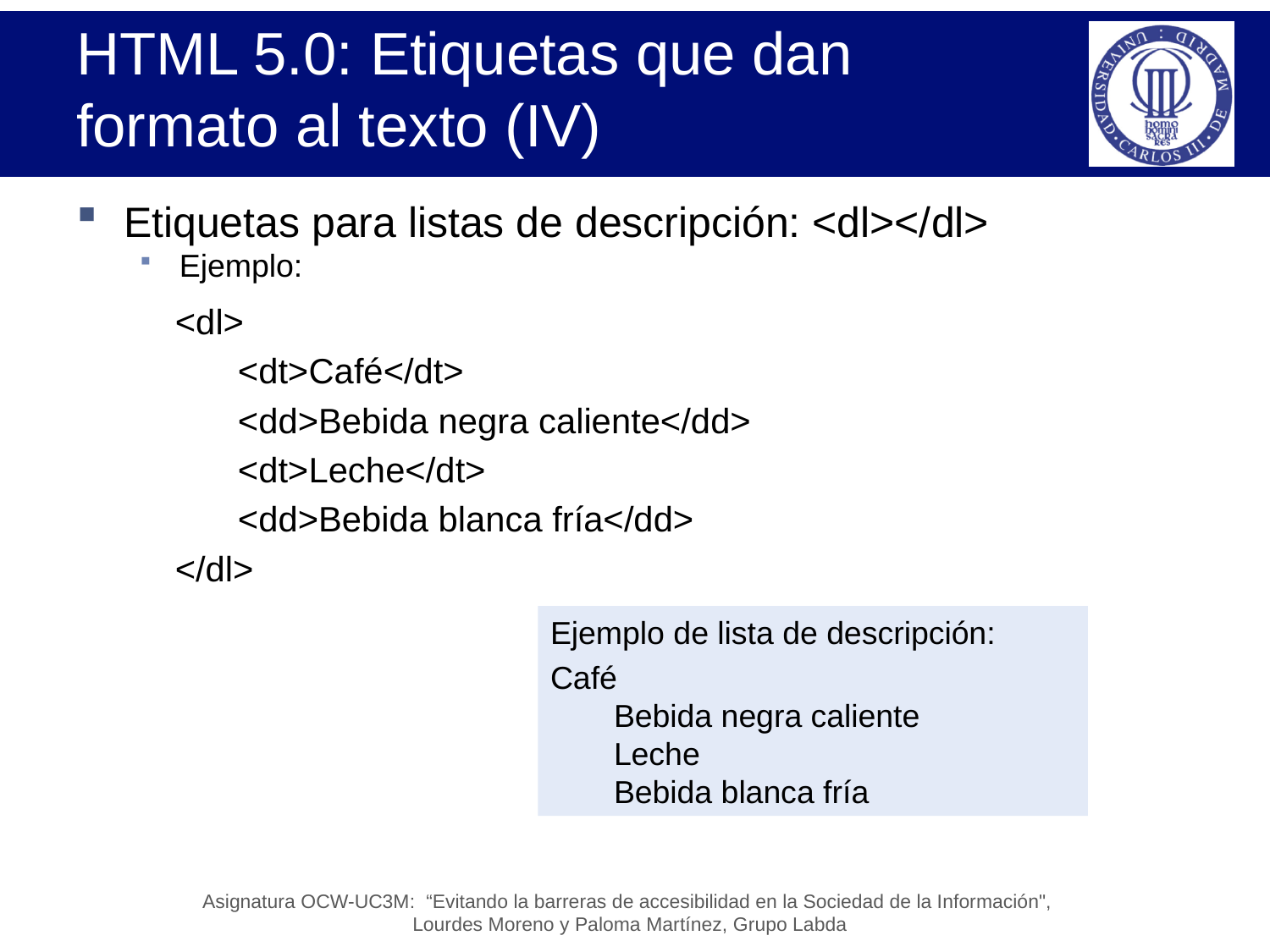

# HTML 5.0: Etiquetas que dan formato al texto (IV)
Etiquetas para listas de descripción: <dl></dl>
Ejemplo:
<dl>
<dt>Café</dt>
<dd>Bebida negra caliente</dd>
<dt>Leche</dt>
<dd>Bebida blanca fría</dd>
</dl>

Ejemplo de lista de descripción:
Café
Bebida negra caliente
Leche
Bebida blanca fría
Asignatura OCW-UC3M:  “Evitando la barreras de accesibilidad en la Sociedad de la Información",
Lourdes Moreno y Paloma Martínez, Grupo Labda